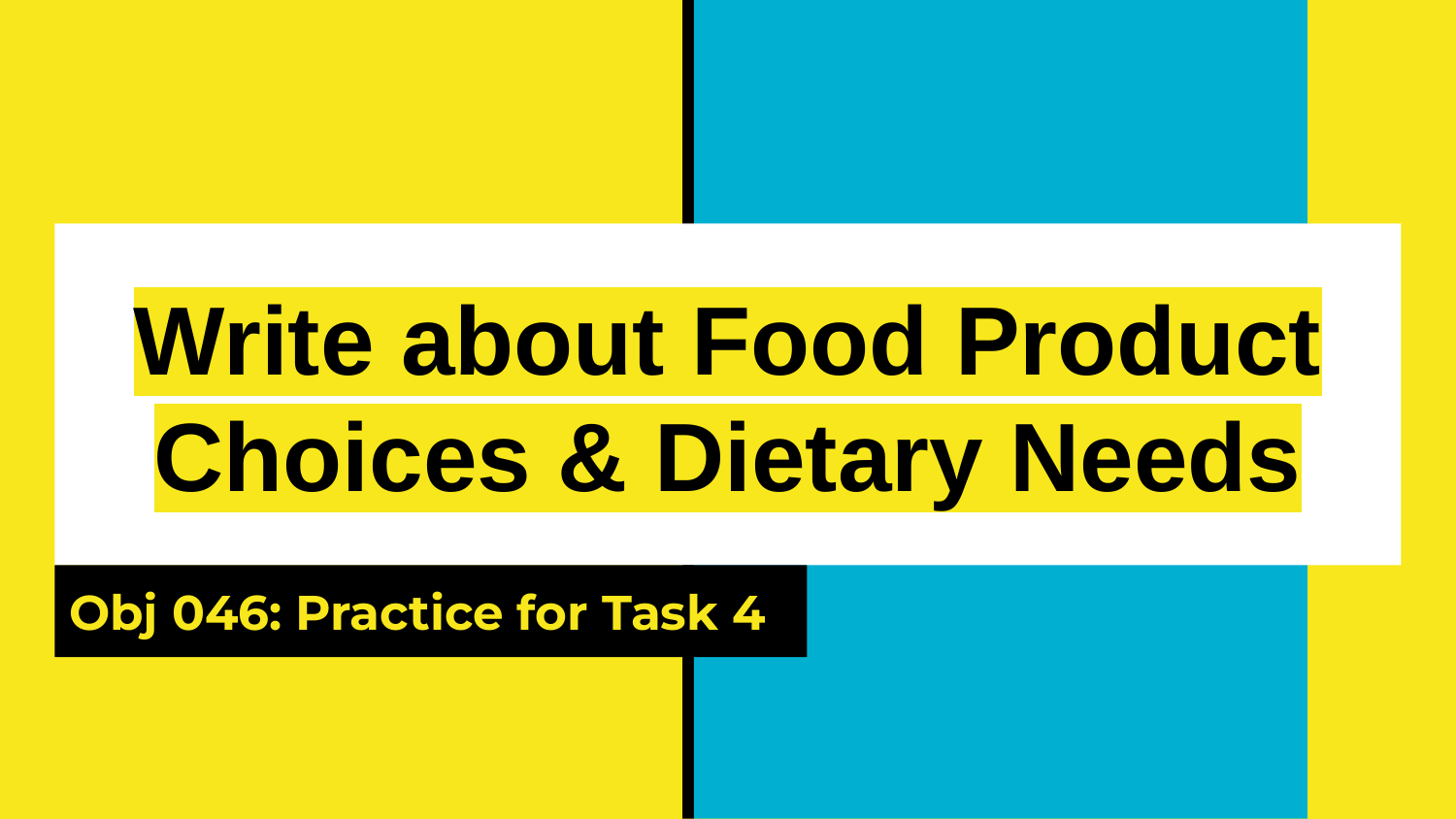

# Write about Food Product Choices & Dietary Needs
Obj 046: Practice for Task 4